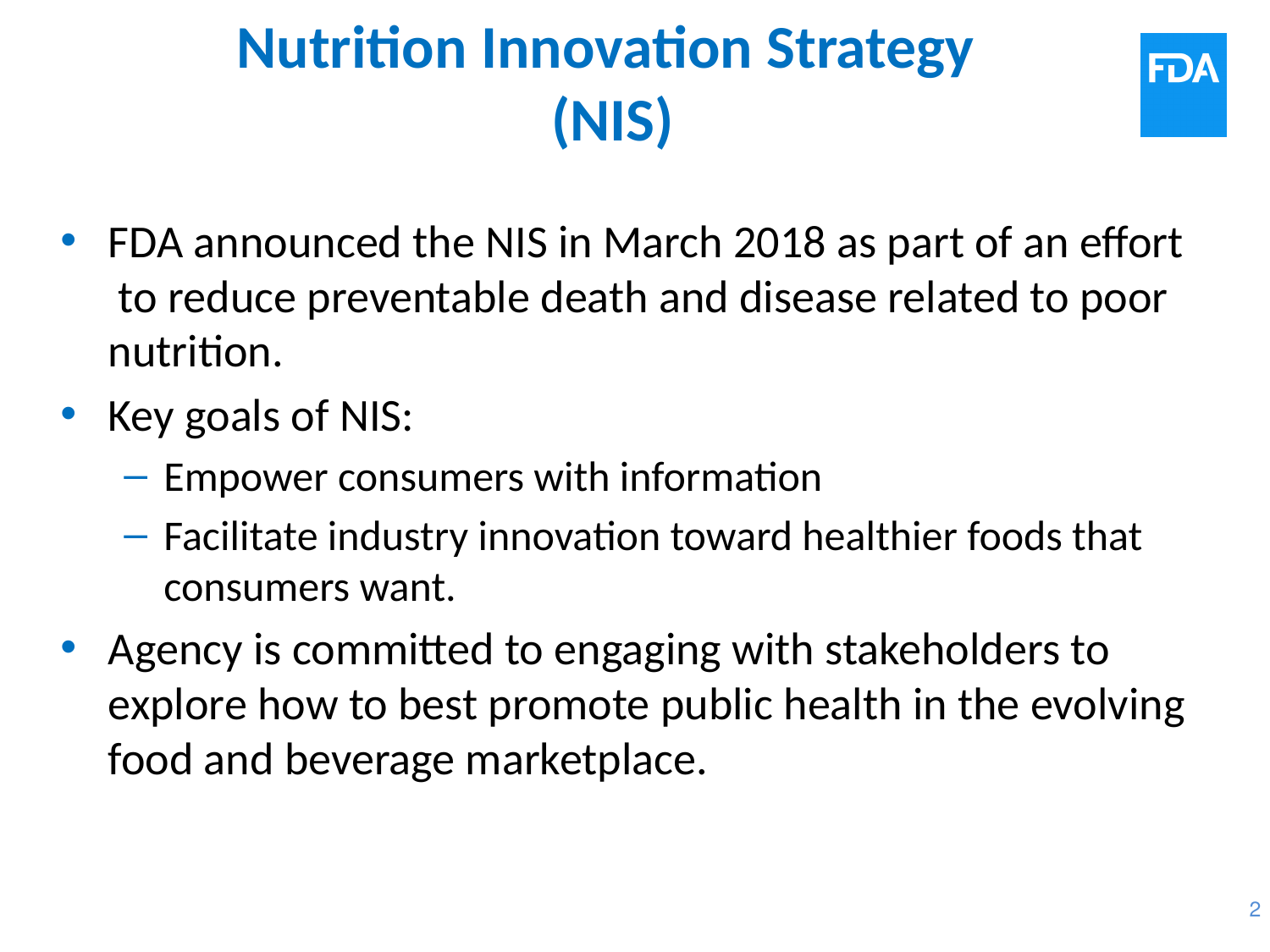

# Nutrition Innovation Strategy (NIS)
FDA announced the NIS in March 2018 as part of an effort  to reduce preventable death and disease related to poor nutrition.
Key goals of NIS:
Empower consumers with information
Facilitate industry innovation toward healthier foods that consumers want.
Agency is committed to engaging with stakeholders to explore how to best promote public health in the evolving food and beverage marketplace.